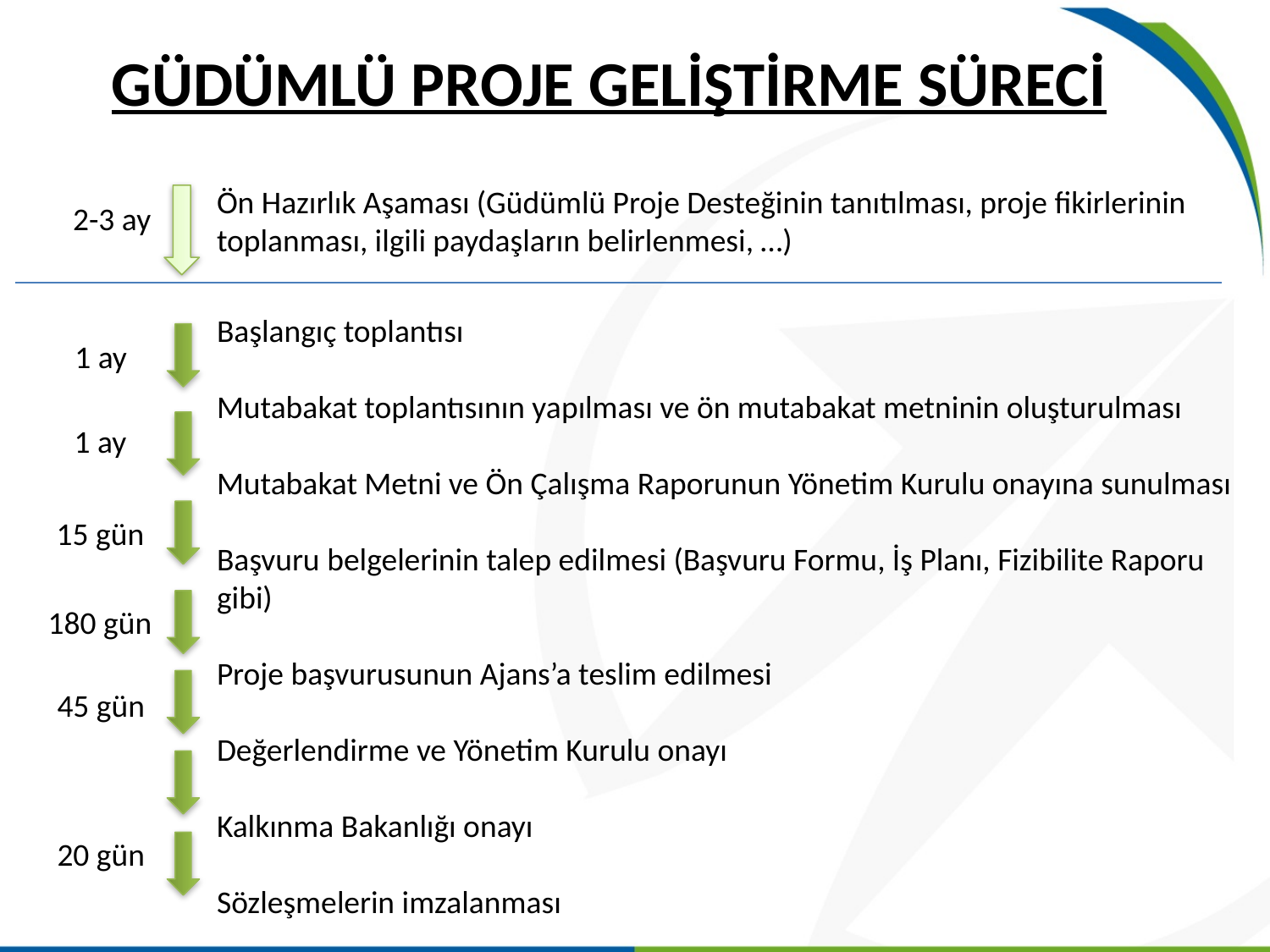

GÜDÜMLÜ PROJE GELİŞTİRME SÜRECİ
Ön Hazırlık Aşaması (Güdümlü Proje Desteğinin tanıtılması, proje fikirlerinin toplanması, ilgili paydaşların belirlenmesi, …)
2-3 ay

Başlangıç toplantısı

Mutabakat toplantısının yapılması ve ön mutabakat metninin oluşturulması

Mutabakat Metni ve Ön Çalışma Raporunun Yönetim Kurulu onayına sunulması

Başvuru belgelerinin talep edilmesi (Başvuru Formu, İş Planı, Fizibilite Raporu gibi)

Proje başvurusunun Ajans’a teslim edilmesi

Değerlendirme ve Yönetim Kurulu onayı

Kalkınma Bakanlığı onayı

Sözleşmelerin imzalanması
1 ay

1 ay

15 gün

180 gün

45 gün

20 gün